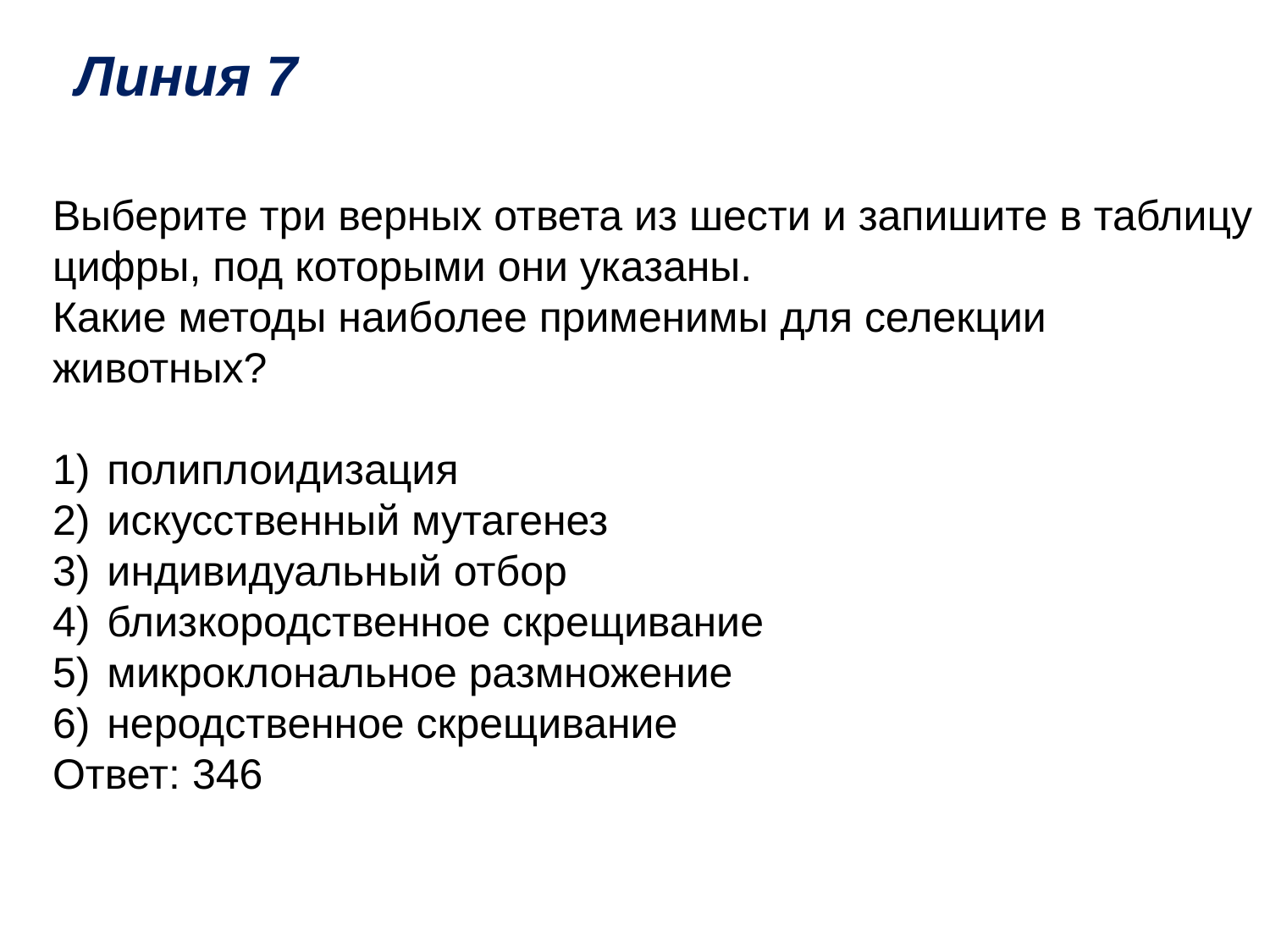

# Линия 7
Выберите три верных ответа из шести и запишите в таблицу цифры, под которыми они указаны.
Какие методы наиболее применимы для селекции животных?

1)  полиплоидизация
2)  искусственный мутагенез
3)  индивидуальный отбор
4)  близкородственное скрещивание
5)  микроклональное размножение
6)  неродственное скрещивание
Ответ: 346